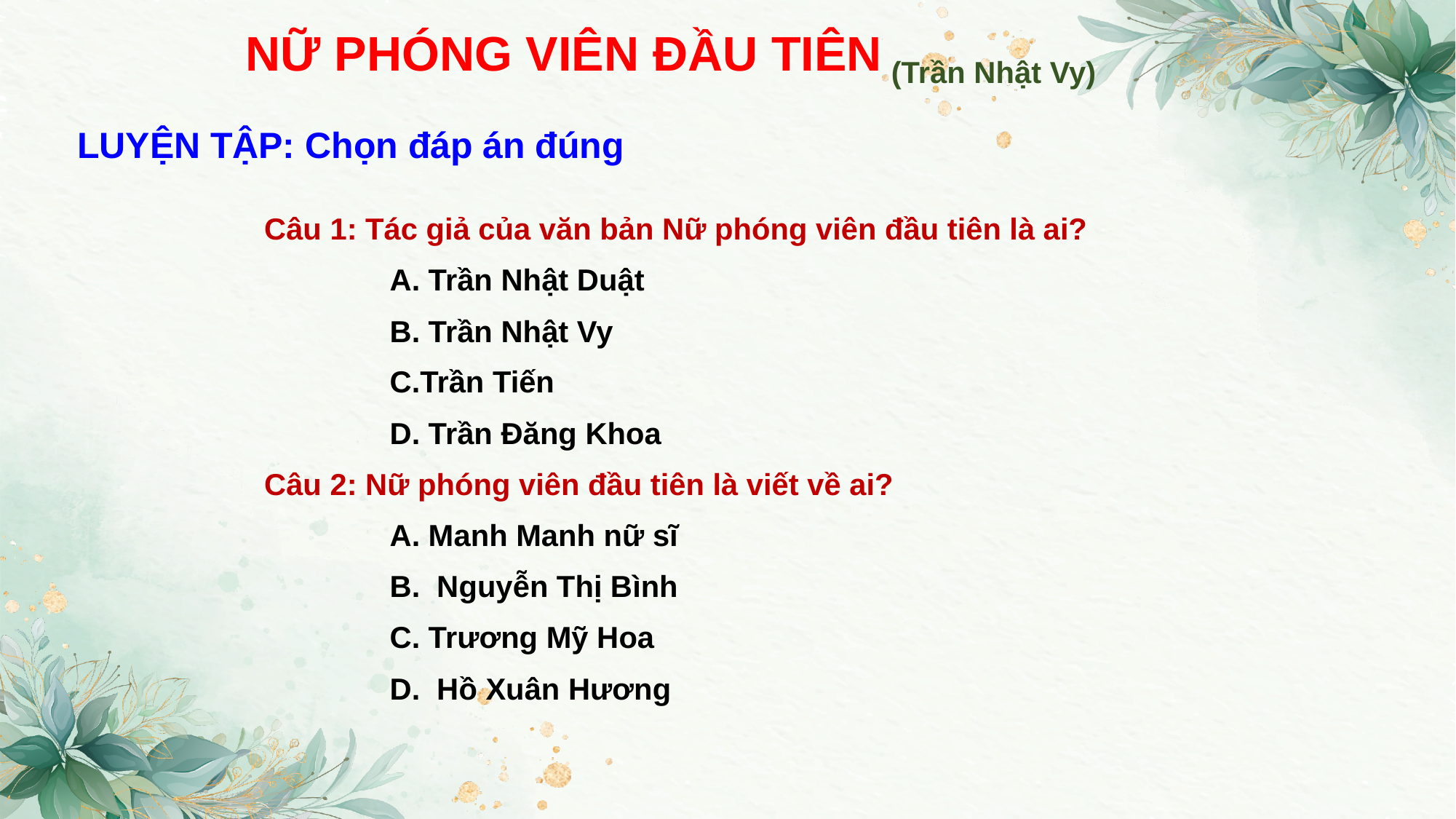

NỮ PHÓNG VIÊN ĐẦU TIÊN
(Trần Nhật Vy)
LUYỆN TẬP: Chọn đáp án đúng
Câu 1: Tác giả của văn bản Nữ phóng viên đầu tiên là ai?
               A. Trần Nhật Duật
               B. Trần Nhật Vy
               C.Trần Tiến
               D. Trần Đăng Khoa
Câu 2: Nữ phóng viên đầu tiên là viết về ai?
               A. Manh Manh nữ sĩ
               B.  Nguyễn Thị Bình
               C. Trương Mỹ Hoa
               D.  Hồ Xuân Hương